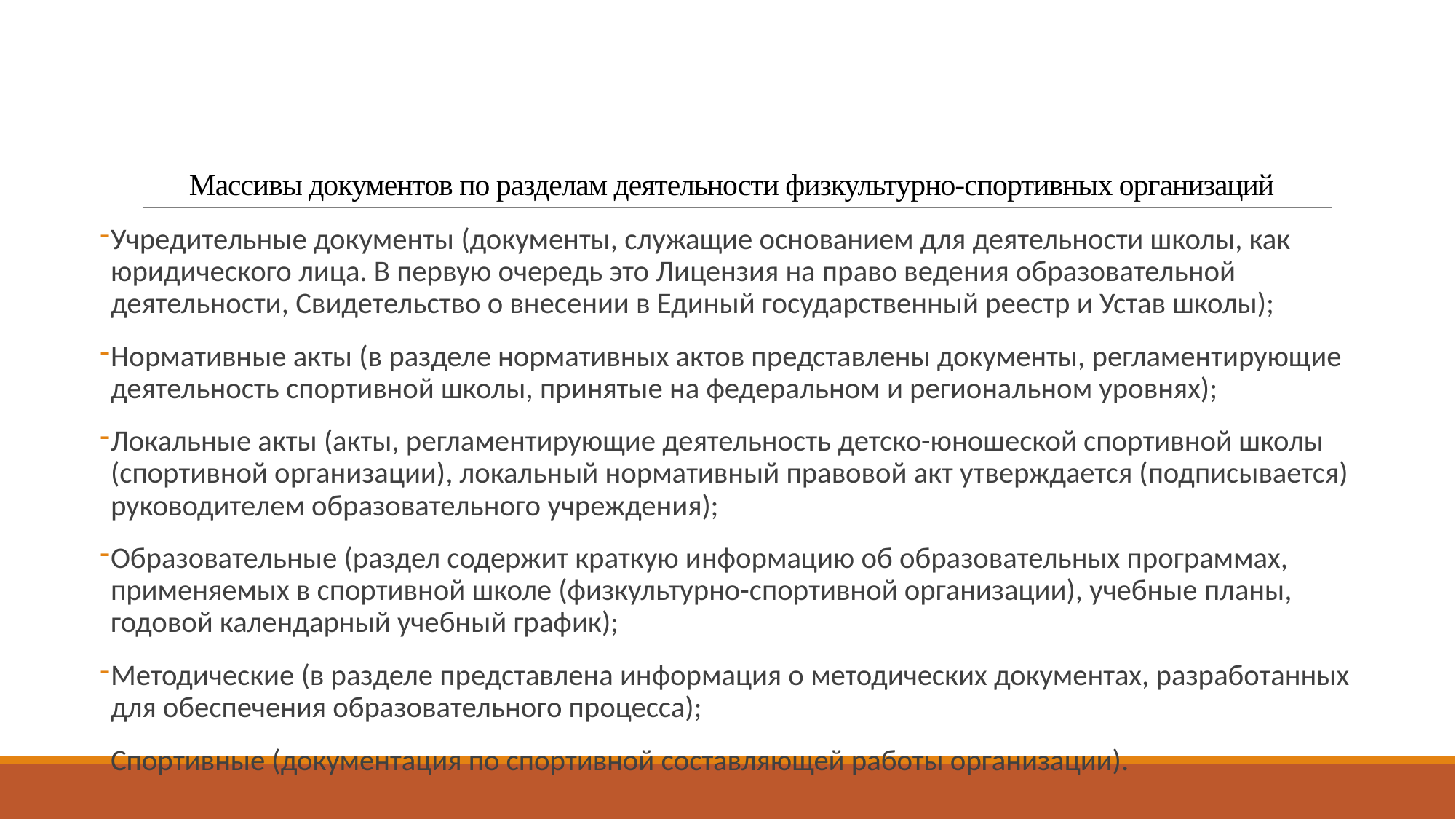

# Массивы документов по разделам деятельности физкультурно-спортивных организаций
Учредительные документы (документы, служащие основанием для деятельности школы, как юридического лица. В первую очередь это Лицензия на право ведения образовательной деятельности, Свидетельство о внесении в Единый государственный реестр и Устав школы);
Нормативные акты (в разделе нормативных актов представлены документы, регламентирующие деятельность спортивной школы, принятые на федеральном и региональном уровнях);
Локальные акты (акты, регламентирующие деятельность детско-юношеской спортивной школы (спортивной организации), локальный нормативный правовой акт утверждается (подписывается) руководителем образовательного учреждения);
Образовательные (раздел содержит краткую информацию об образовательных программах, применяемых в спортивной школе (физкультурно-спортивной организации), учебные планы, годовой календарный учебный график);
Методические (в разделе представлена информация о методических документах, разработанных для обеспечения образовательного процесса);
Спортивные (документация по спортивной составляющей работы организации).